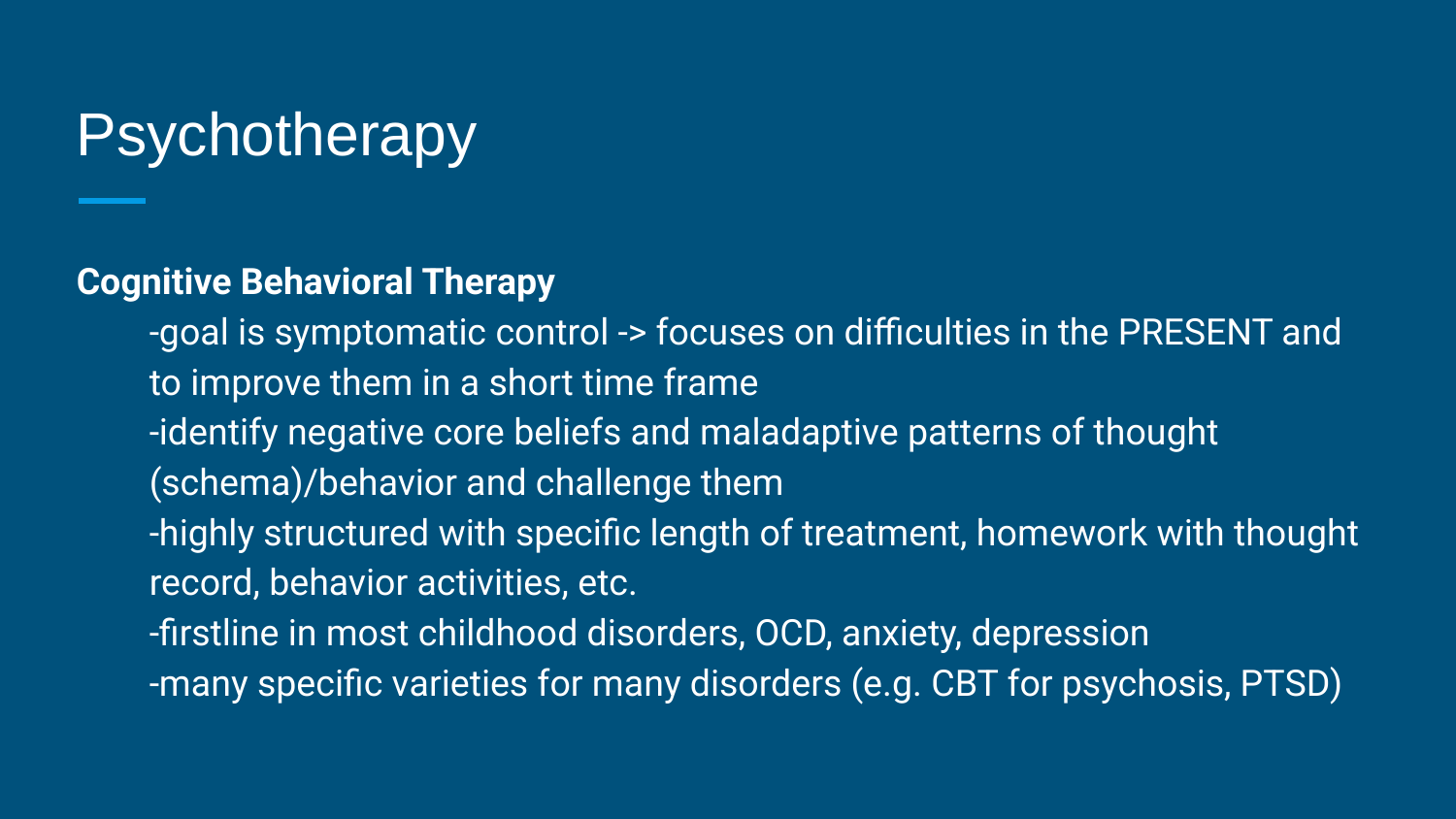

# Psychotherapy
Cognitive Behavioral Therapy
-goal is symptomatic control -> focuses on difficulties in the PRESENT and to improve them in a short time frame
-identify negative core beliefs and maladaptive patterns of thought (schema)/behavior and challenge them
-highly structured with specific length of treatment, homework with thought record, behavior activities, etc.
-firstline in most childhood disorders, OCD, anxiety, depression
-many specific varieties for many disorders (e.g. CBT for psychosis, PTSD)